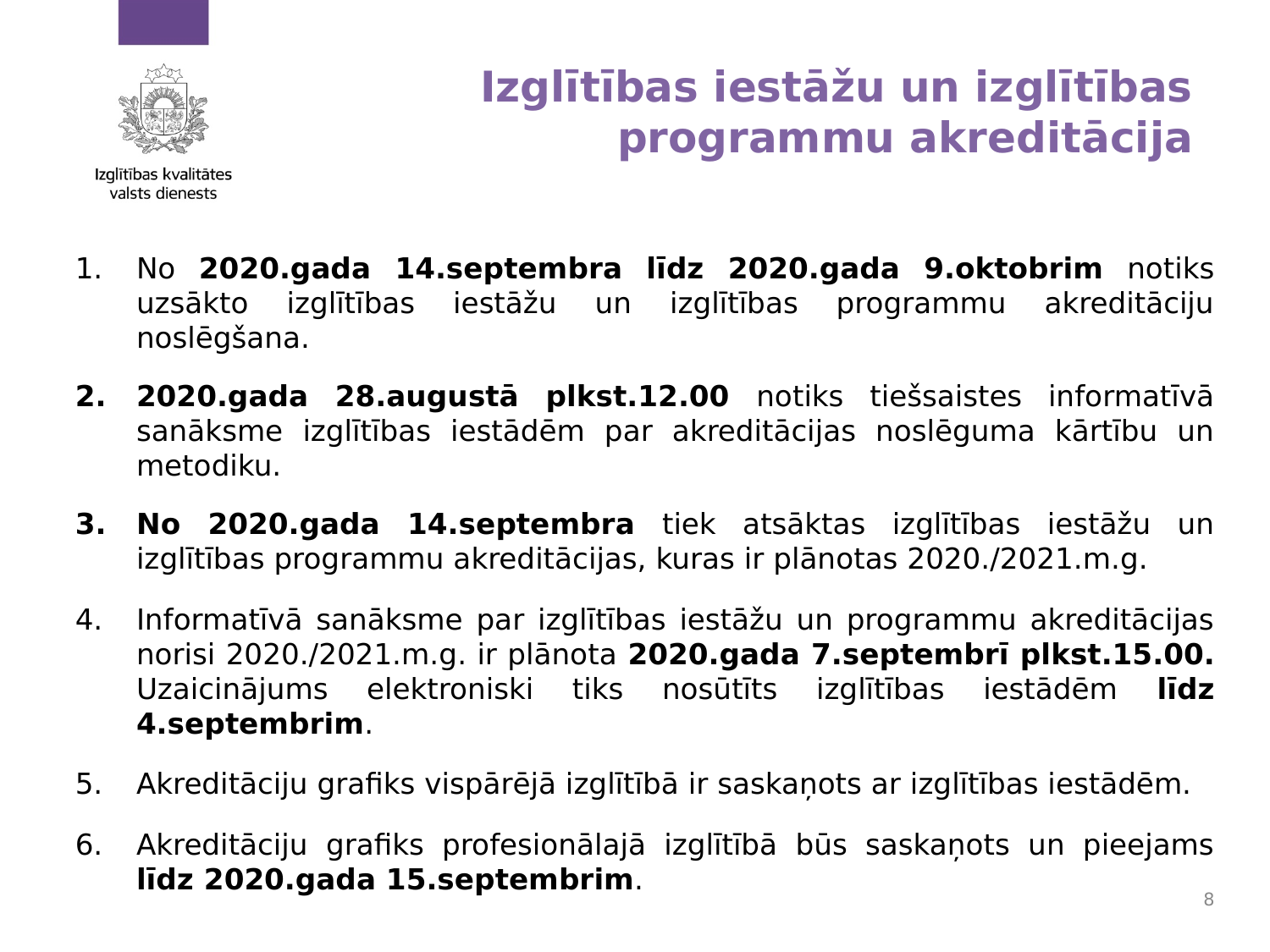

# Izglītības iestāžu un izglītības programmu akreditācija
No 2020.gada 14.septembra līdz 2020.gada 9.oktobrim notiks uzsākto izglītības iestāžu un izglītības programmu akreditāciju noslēgšana.

2020.gada 28.augustā plkst.12.00 notiks tiešsaistes informatīvā sanāksme izglītības iestādēm par akreditācijas noslēguma kārtību un metodiku.

No 2020.gada 14.septembra tiek atsāktas izglītības iestāžu un izglītības programmu akreditācijas, kuras ir plānotas 2020./2021.m.g.

Informatīvā sanāksme par izglītības iestāžu un programmu akreditācijas norisi 2020./2021.m.g. ir plānota 2020.gada 7.septembrī plkst.15.00. Uzaicinājums elektroniski tiks nosūtīts izglītības iestādēm līdz 4.septembrim.

Akreditāciju grafiks vispārējā izglītībā ir saskaņots ar izglītības iestādēm.

Akreditāciju grafiks profesionālajā izglītībā būs saskaņots un pieejams līdz 2020.gada 15.septembrim.
8